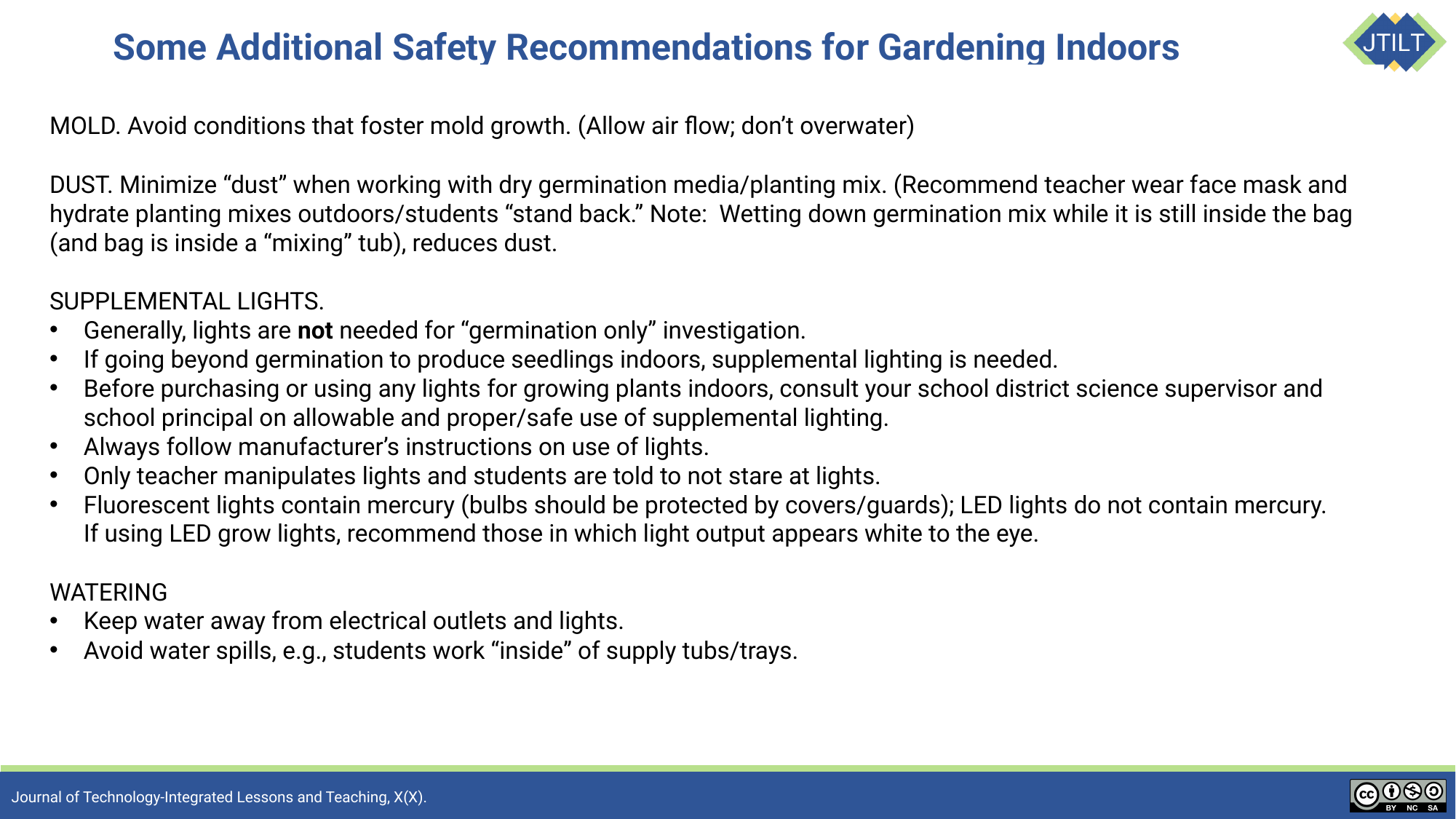

# Some Additional Safety Recommendations for Gardening Indoors

MOLD. Avoid conditions that foster mold growth. (Allow air flow; don’t overwater)

DUST. Minimize “dust” when working with dry germination media/planting mix. (Recommend teacher wear face mask and hydrate planting mixes outdoors/students “stand back.” Note:  Wetting down germination mix while it is still inside the bag (and bag is inside a “mixing” tub), reduces dust.

SUPPLEMENTAL LIGHTS.
Generally, lights are not needed for “germination only” investigation.
If going beyond germination to produce seedlings indoors, supplemental lighting is needed.
Before purchasing or using any lights for growing plants indoors, consult your school district science supervisor and school principal on allowable and proper/safe use of supplemental lighting.
Always follow manufacturer’s instructions on use of lights.
Only teacher manipulates lights and students are told to not stare at lights.
Fluorescent lights contain mercury (bulbs should be protected by covers/guards); LED lights do not contain mercury. If using LED grow lights, recommend those in which light output appears white to the eye.

WATERING
Keep water away from electrical outlets and lights.
Avoid water spills, e.g., students work “inside” of supply tubs/trays.